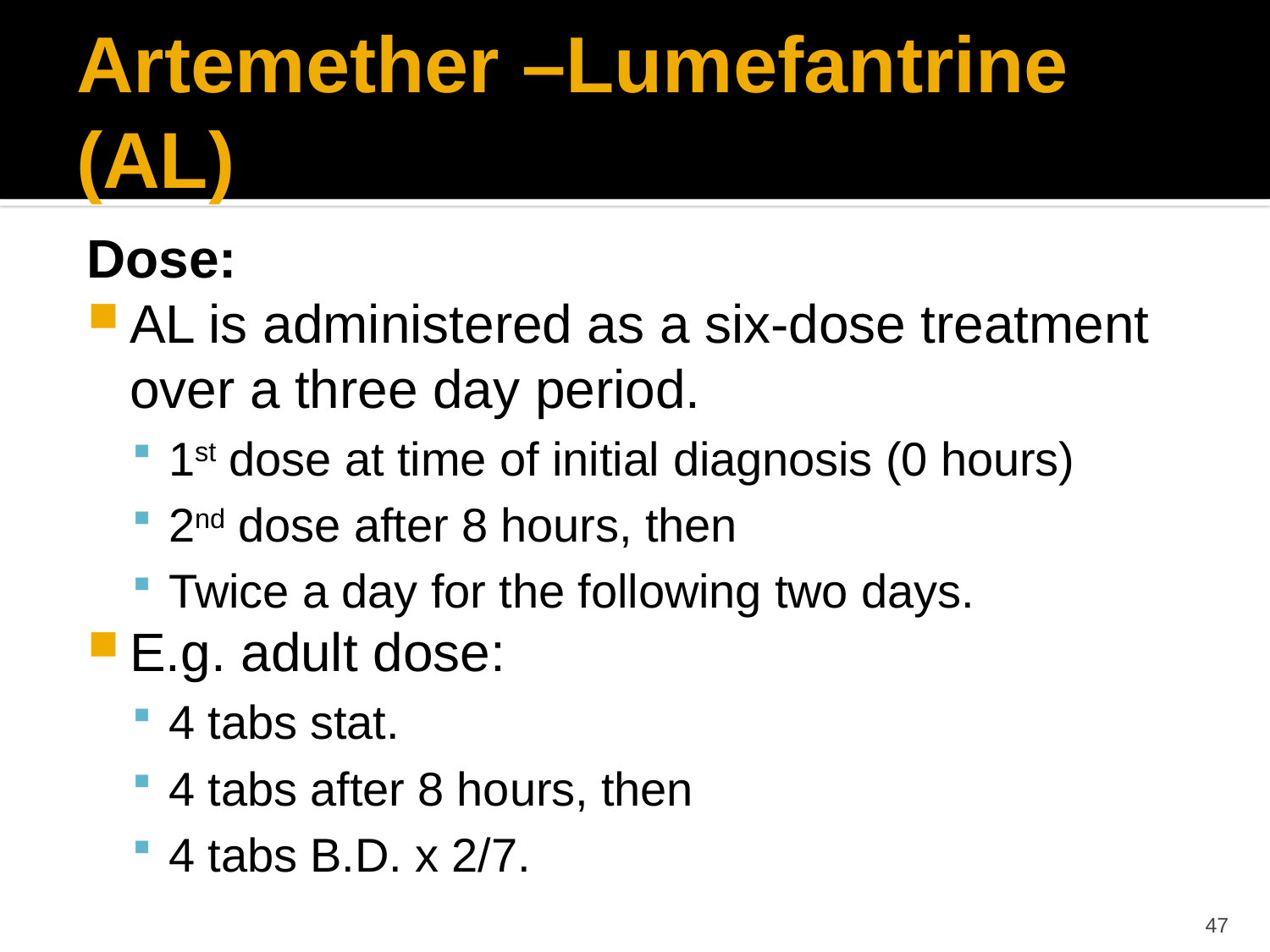

# Artemether –Lumefantrine (AL)
Dose:
AL is administered as a six-dose treatment over a three day period.
1st dose at time of initial diagnosis (0 hours)
2nd dose after 8 hours, then
Twice a day for the following two days.
E.g. adult dose:
4 tabs stat.
4 tabs after 8 hours, then
4 tabs B.D. x 2/7.
47